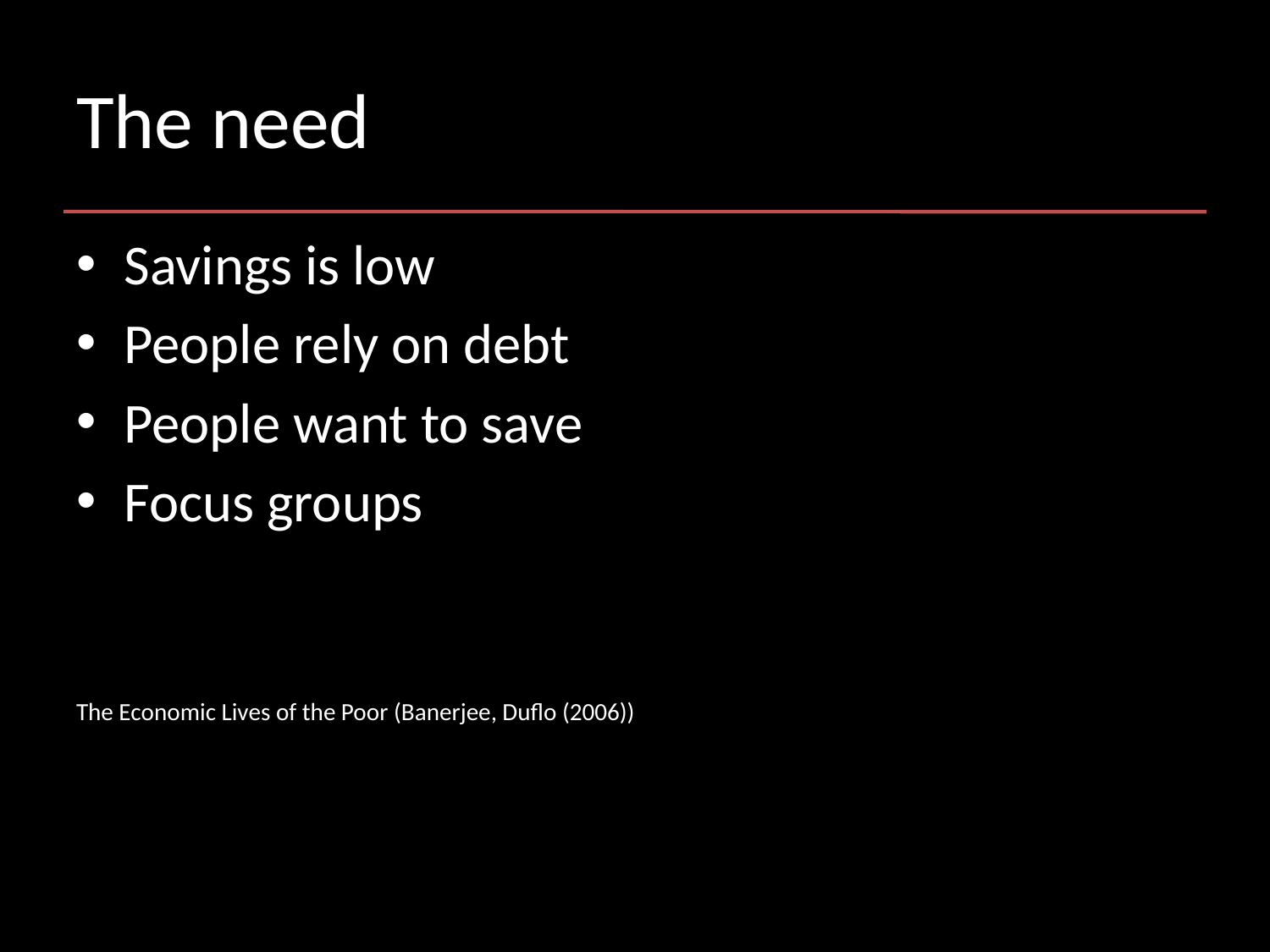

# The need
Savings is low
People rely on debt
People want to save
Focus groups

The Economic Lives of the Poor (Banerjee, Duflo (2006))